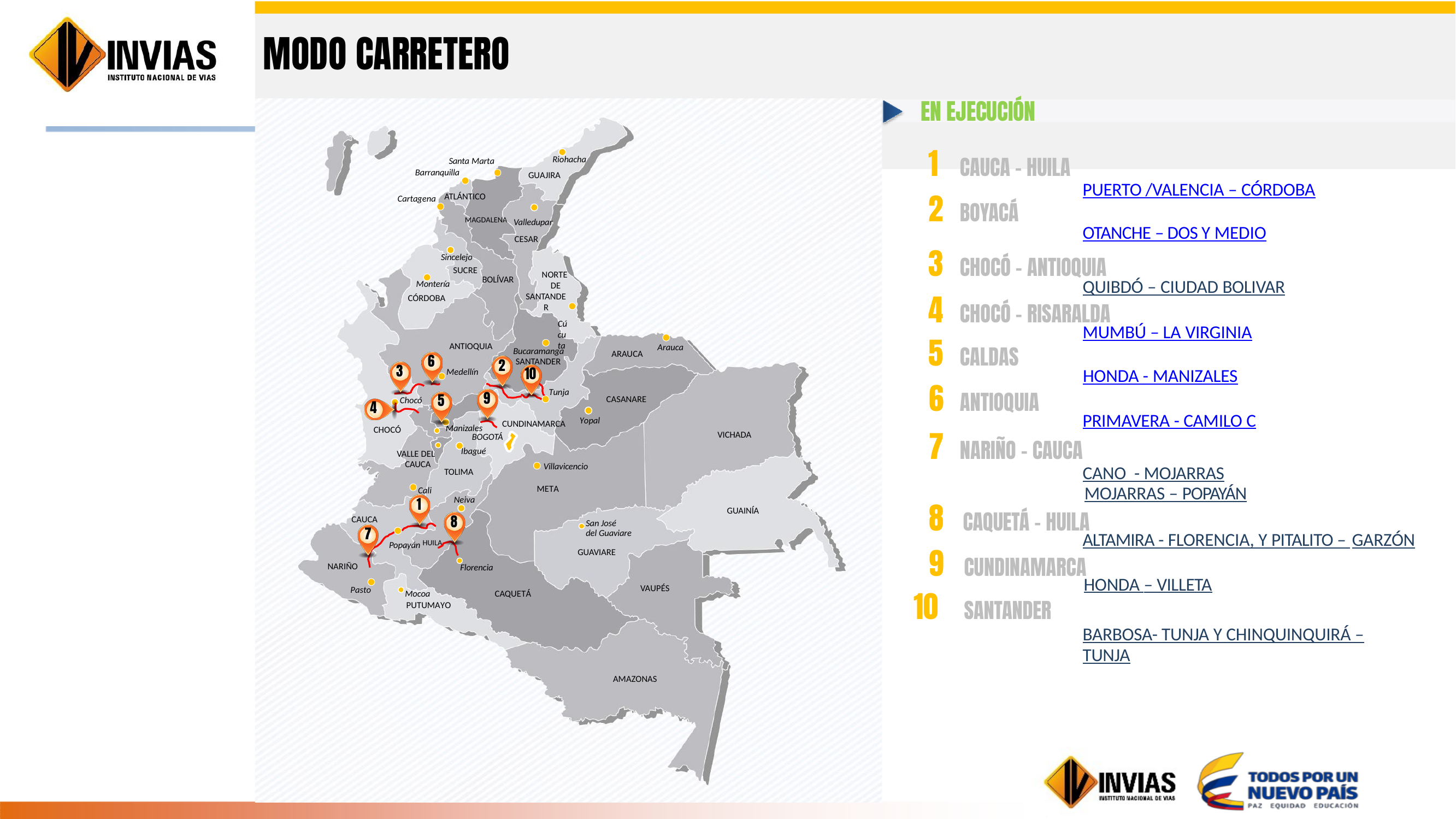

# MODO CARRETERO
EN EJECUCIÓN

Riohacha
GUAJIRA
CAUCA – HUILA
PUERTO /VALENCIA – CÓRDOBA
BOYACÁ
OTANCHE – DOS Y MEDIO
CHOCÓ - ANTIOQUIA
QUIBDÓ – CIUDAD BOLIVAR
CHOCÓ - RISARALDA
MUMBÚ – LA VIRGINIA
CALDAS
HONDA - MANIZALES
ANTIOQUIA
PRIMAVERA - CAMILO C
NARIÑO - CAUCA
CANO  - MOJARRAS
MOJARRAS – POPAYÁN
CAQUETÁ - HUILA
ALTAMIRA - FLORENCIA, Y PITALITO – GARZÓN
CUNDINAMARCA
HONDA – VILLETA
SANTANDER
BARBOSA- TUNJA Y CHINQUINQUIRÁ – TUNJA

Santa Marta  Barranquilla

ATLÁNTICO

MAGDALENA  Valledupar
Cartagena

CESAR

Sincelejo
SUCRE
NORTE  DE
SANTANDER
Cúcuta
SANTANDER
BOLÍVAR
Montería
CÓRDOBA

ANTIOQUIA

Arauca
Bucaramanga
ARAUCA
6

2

3

10
Medellín

Tunja

9
5
CASANARE

Chocó

4

Yopal
CUNDINAMARCA

Manizales
CHOCÓ
VICHADA

BOGOTÁ

Ibagué
VALLE DEL  CAUCA
Villavicencio

TOLIMA
META
Cali
1

Neiva

GUAINÍA

CAUCA
7

8
San José
del Guaviare

Popayán HUILA

GUAVIARE

NARIÑO
Florencia

VAUPÉS
Pasto
CAQUETÁ
Mocoa
PUTUMAYO

AMAZONAS